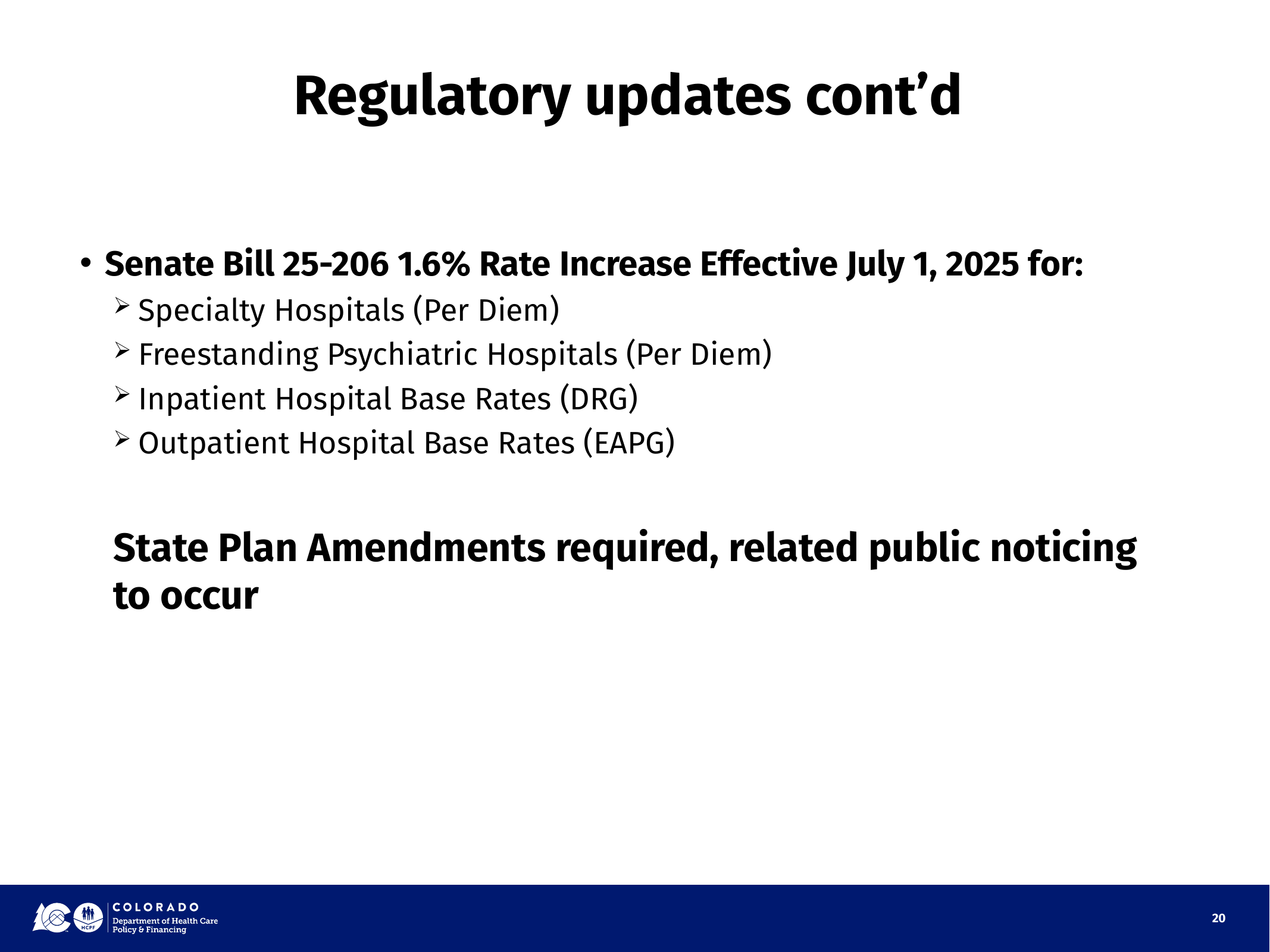

# Regulatory updates cont’d

Senate Bill 25-206 1.6% Rate Increase Effective July 1, 2025 for:
Specialty Hospitals (Per Diem)
Freestanding Psychiatric Hospitals (Per Diem)
Inpatient Hospital Base Rates (DRG)
Outpatient Hospital Base Rates (EAPG)

State Plan Amendments required, related public noticing to occur
20